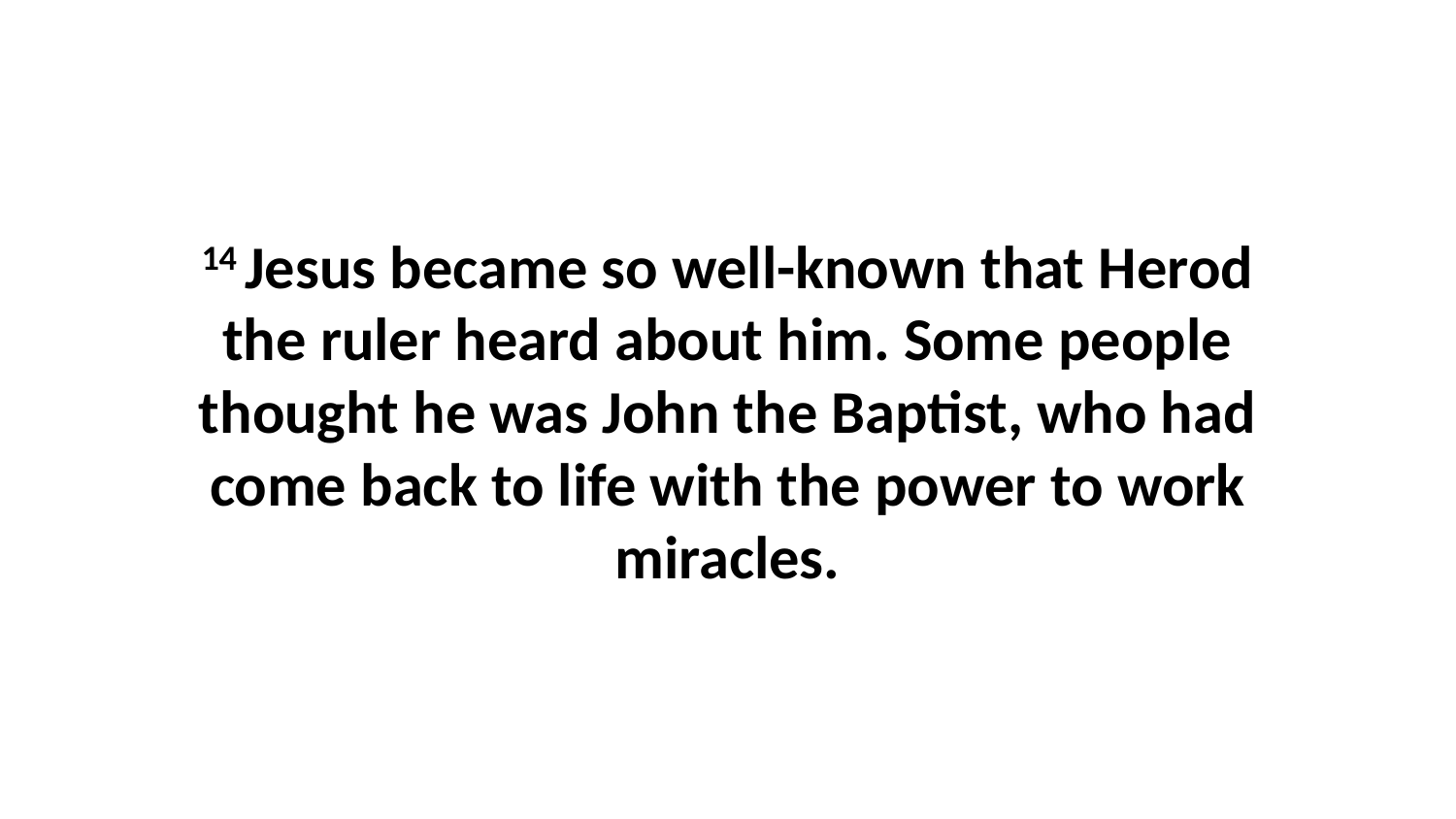

14 Jesus became so well-known that Herod the ruler heard about him. Some people thought he was John the Baptist, who had come back to life with the power to work miracles.